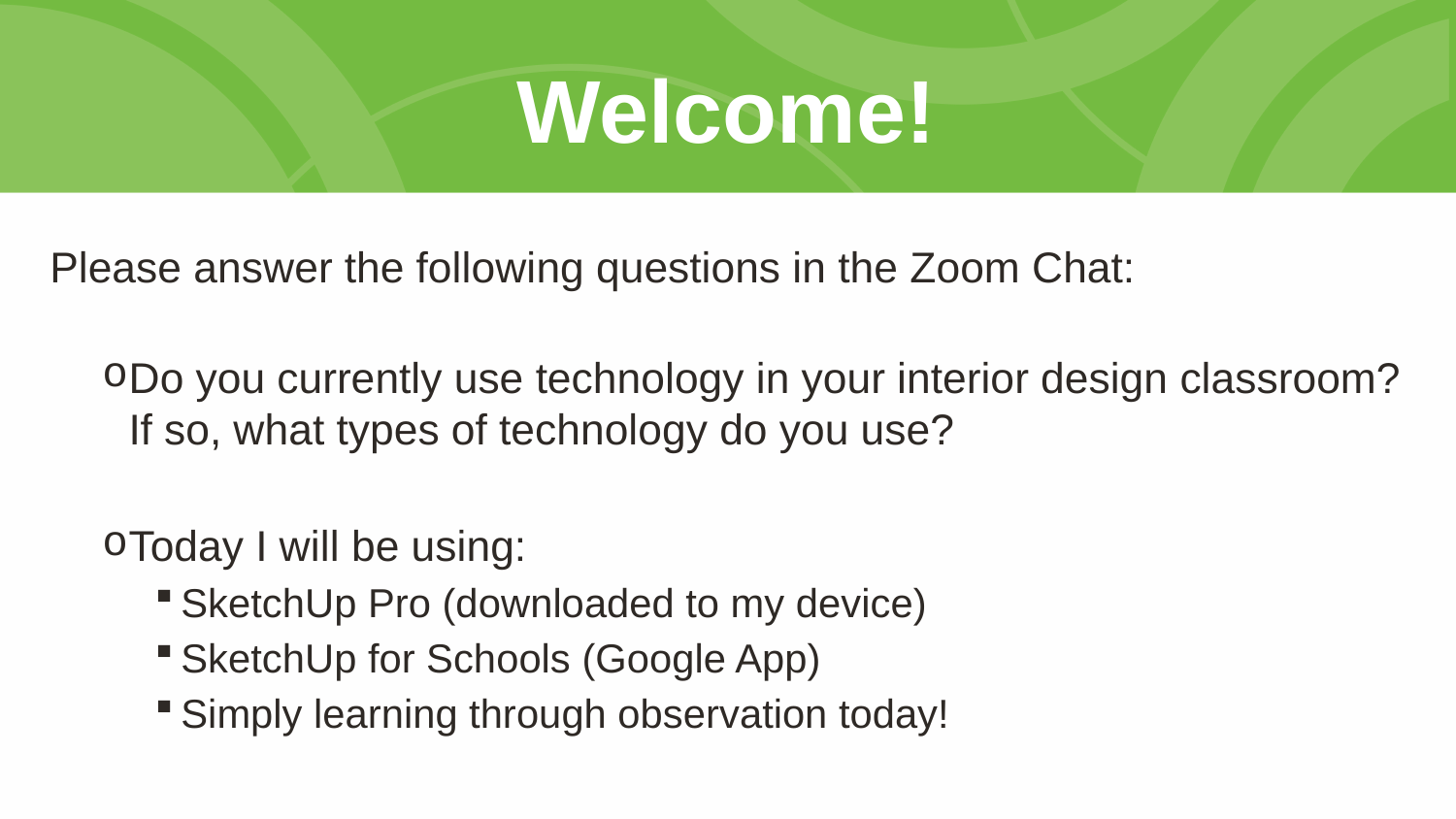

# Welcome!
Please answer the following questions in the Zoom Chat:

Do you currently use technology in your interior design classroom? If so, what types of technology do you use?

Today I will be using:
SketchUp Pro (downloaded to my device)
SketchUp for Schools (Google App)
Simply learning through observation today!